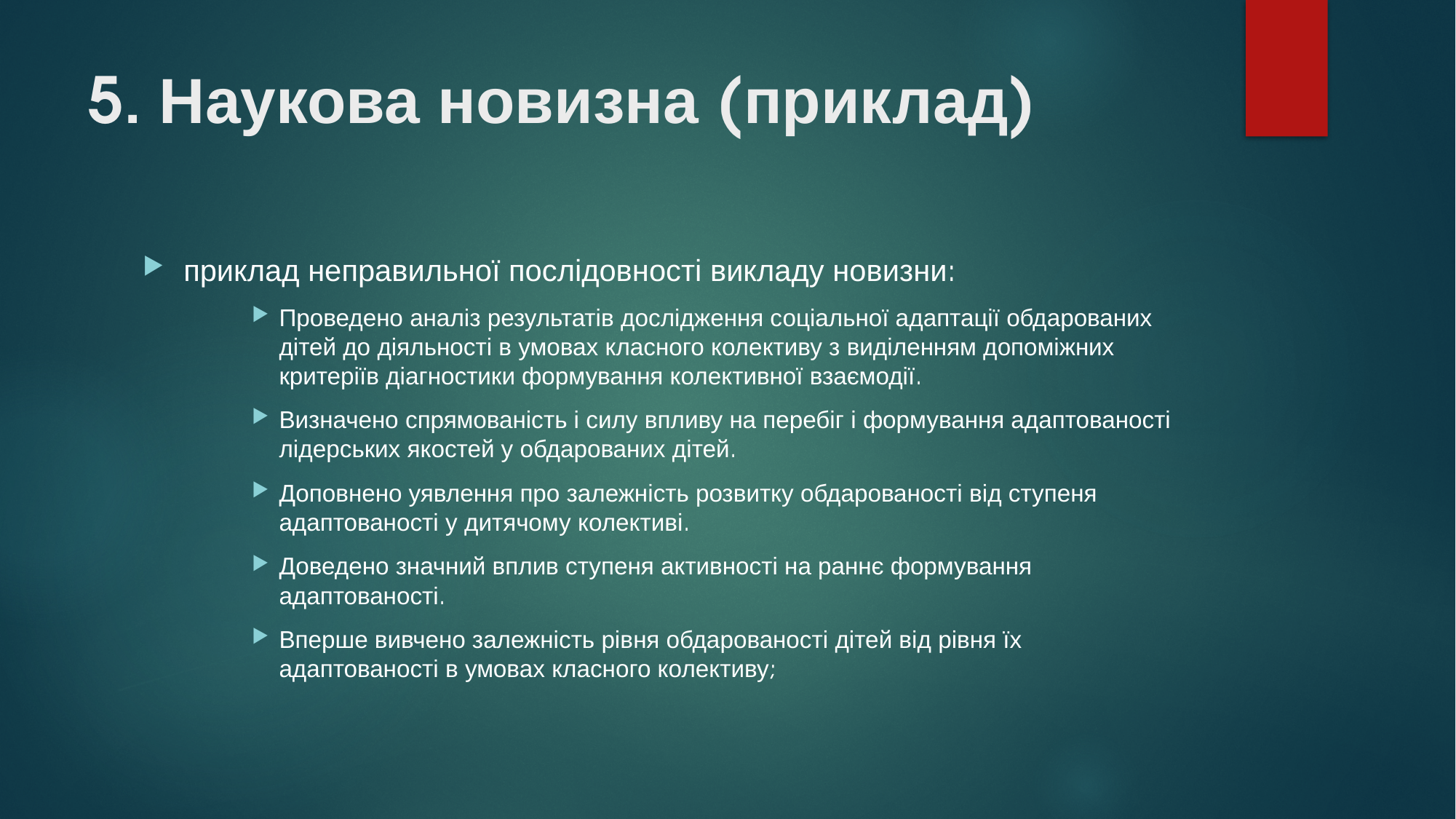

# 5. Наукова новизна (приклад)
приклад неправильної послідовності викладу новизни:
Проведено аналіз результатів дослідження соціальної адаптації обдарованих дітей до діяльності в умовах класного колективу з виділенням допоміжних критеріїв діагностики формування колективної взаємодії.
Визначено спрямованість і силу впливу на перебіг і формування адаптованості лідерських якостей у обдарованих дітей.
Доповнено уявлення про залежність розвитку обдарованості від ступеня адаптованості у дитячому колективі.
Доведено значний вплив ступеня активності на раннє формування адаптованості.
Вперше вивчено залежність рівня обдарованості дітей від рівня їх адаптованості в умовах класного колективу;